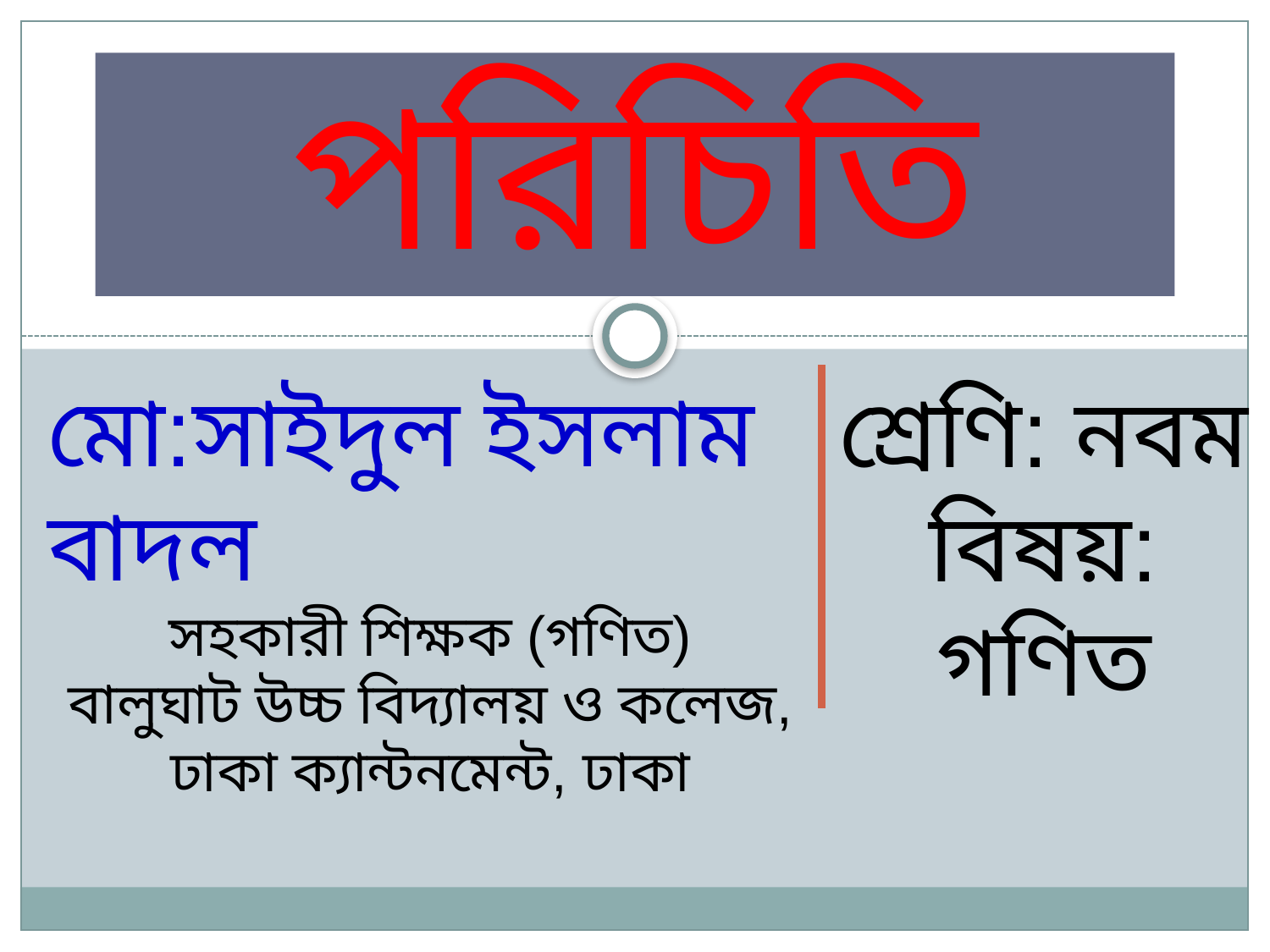

# পরিচিতি
মো:সাইদুল ইসলাম বাদল
সহকারী শিক্ষক (গণিত)
বালুঘাট উচ্চ বিদ্যালয় ও কলেজ,
ঢাকা ক্যান্টনমেন্ট, ঢাকা
শ্রেণি: নবম
বিষয়: গণিত